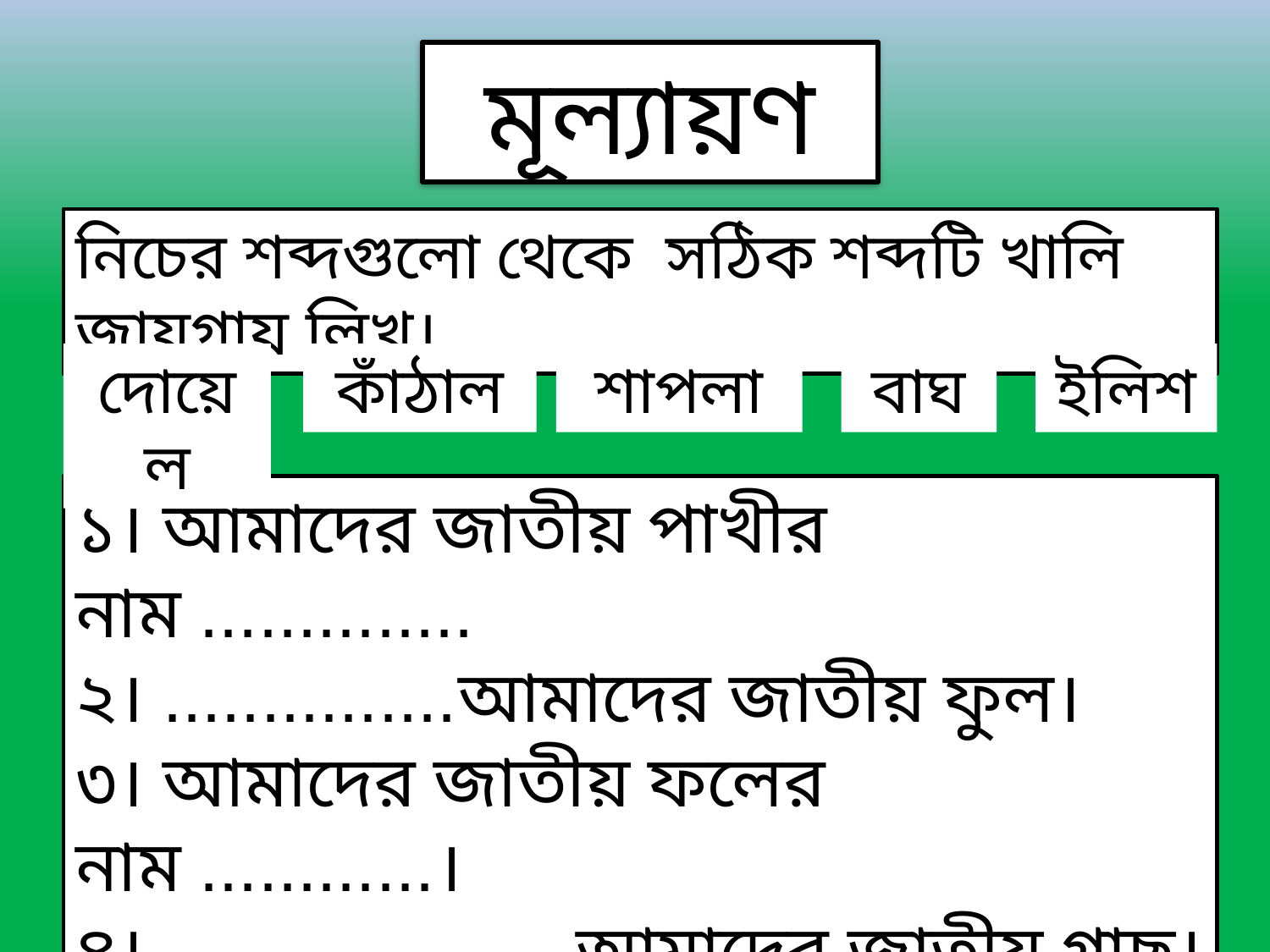

মূল্যায়ণ
নিচের শব্দগুলো থেকে  সঠিক শব্দটি খালি জায়গায় লিখ।

দোয়েল
কাঁঠাল
শাপলা
বাঘ
ইলিশ
১। আমাদের জাতীয় পাখীর নাম ..............
২। ...............আমাদের জাতীয় ফুল।
৩। আমাদের জাতীয় ফলের নাম ............।
৪। .....................আমাদের জাতীয় গাছ।
৫। আমদের জাতীয় পশুর নাম........................।